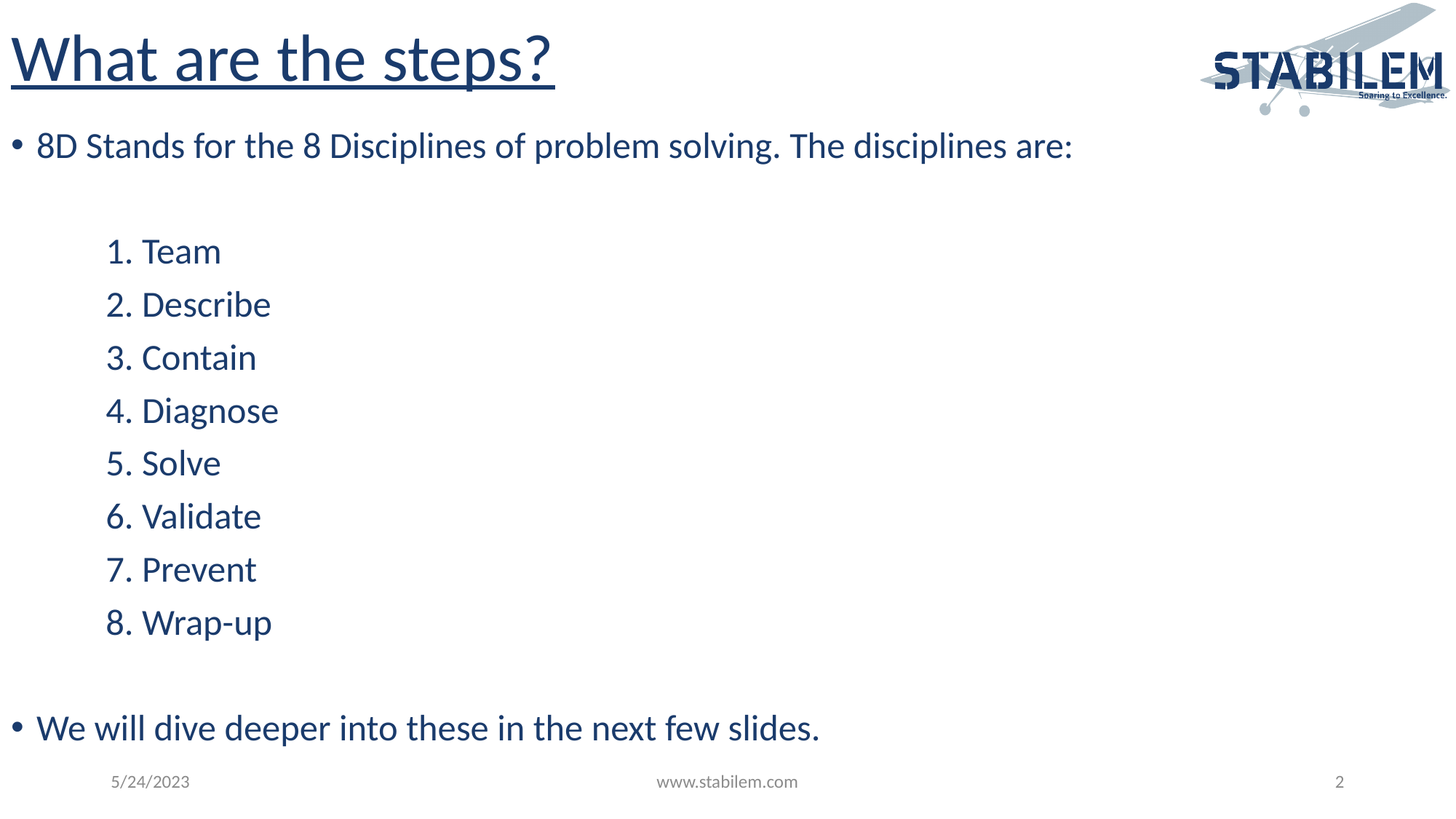

# What are the steps?
8D Stands for the 8 Disciplines of problem solving. The disciplines are:

	1. Team
	2. Describe
	3. Contain
	4. Diagnose
	5. Solve
	6. Validate
	7. Prevent
	8. Wrap-up

We will dive deeper into these in the next few slides.
5/24/2023
www.stabilem.com
2